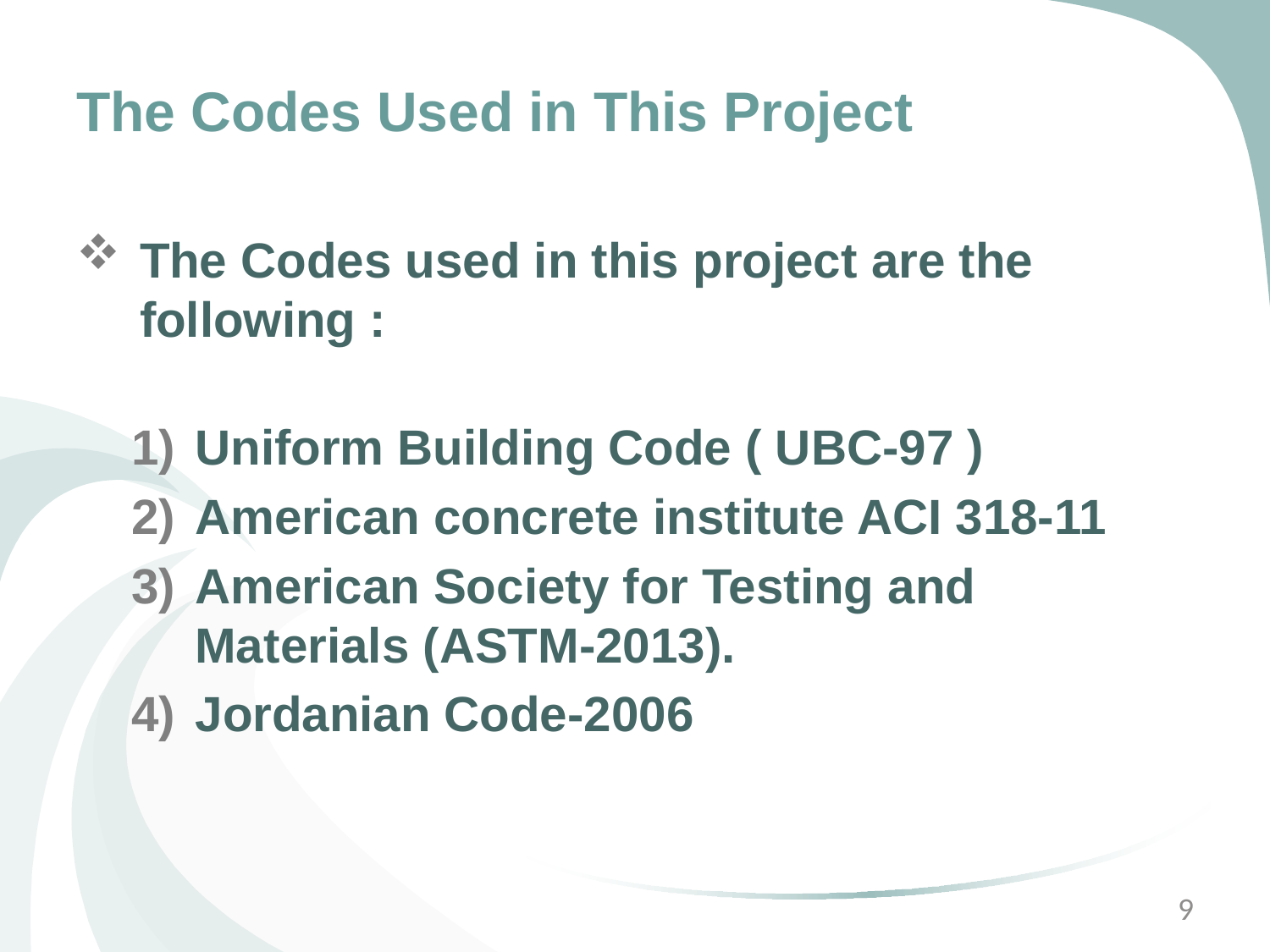

# The Codes Used in This Project
The Codes used in this project are the following :
Uniform Building Code ( UBC-97 )
American concrete institute ACI 318-11
American Society for Testing and Materials (ASTM-2013).
Jordanian Code-2006

9